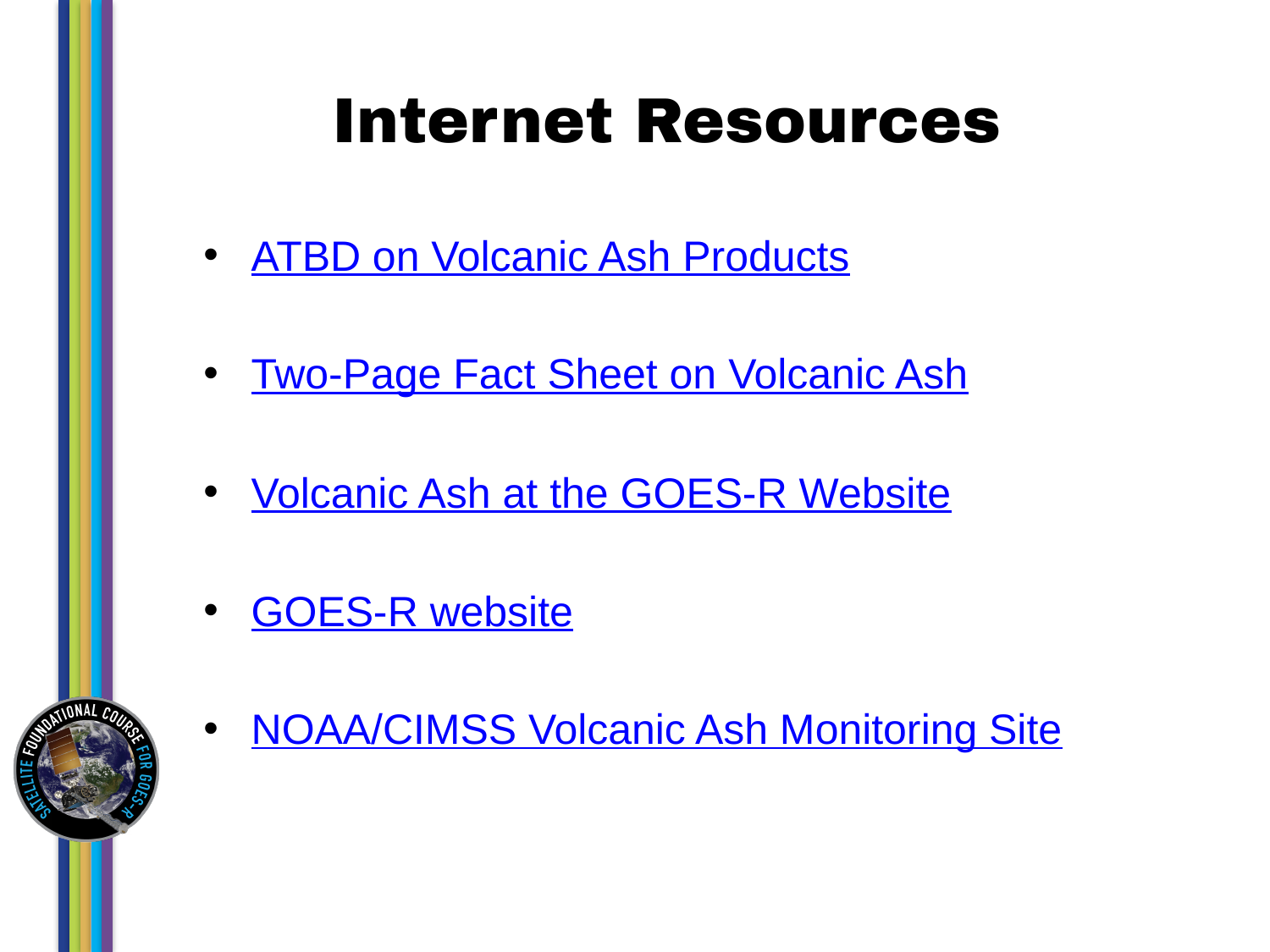

# Internet Resources
ATBD on Volcanic Ash Products

Two-Page Fact Sheet on Volcanic Ash

Volcanic Ash at the GOES-R Website

GOES-R website

NOAA/CIMSS Volcanic Ash Monitoring Site